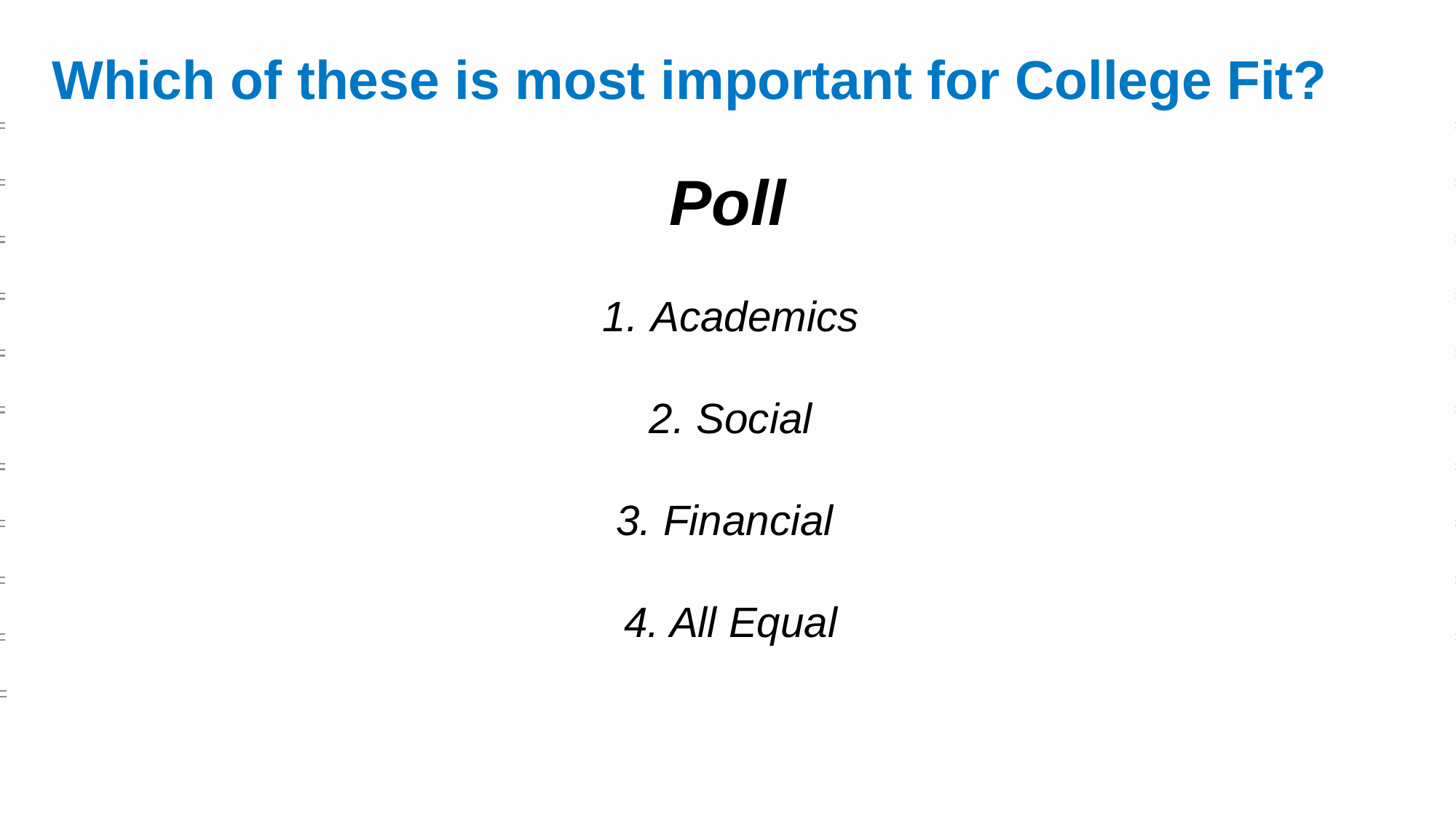

Which of these is most important for College Fit?
Poll

Academics

2. Social

3. Financial

4. All Equal